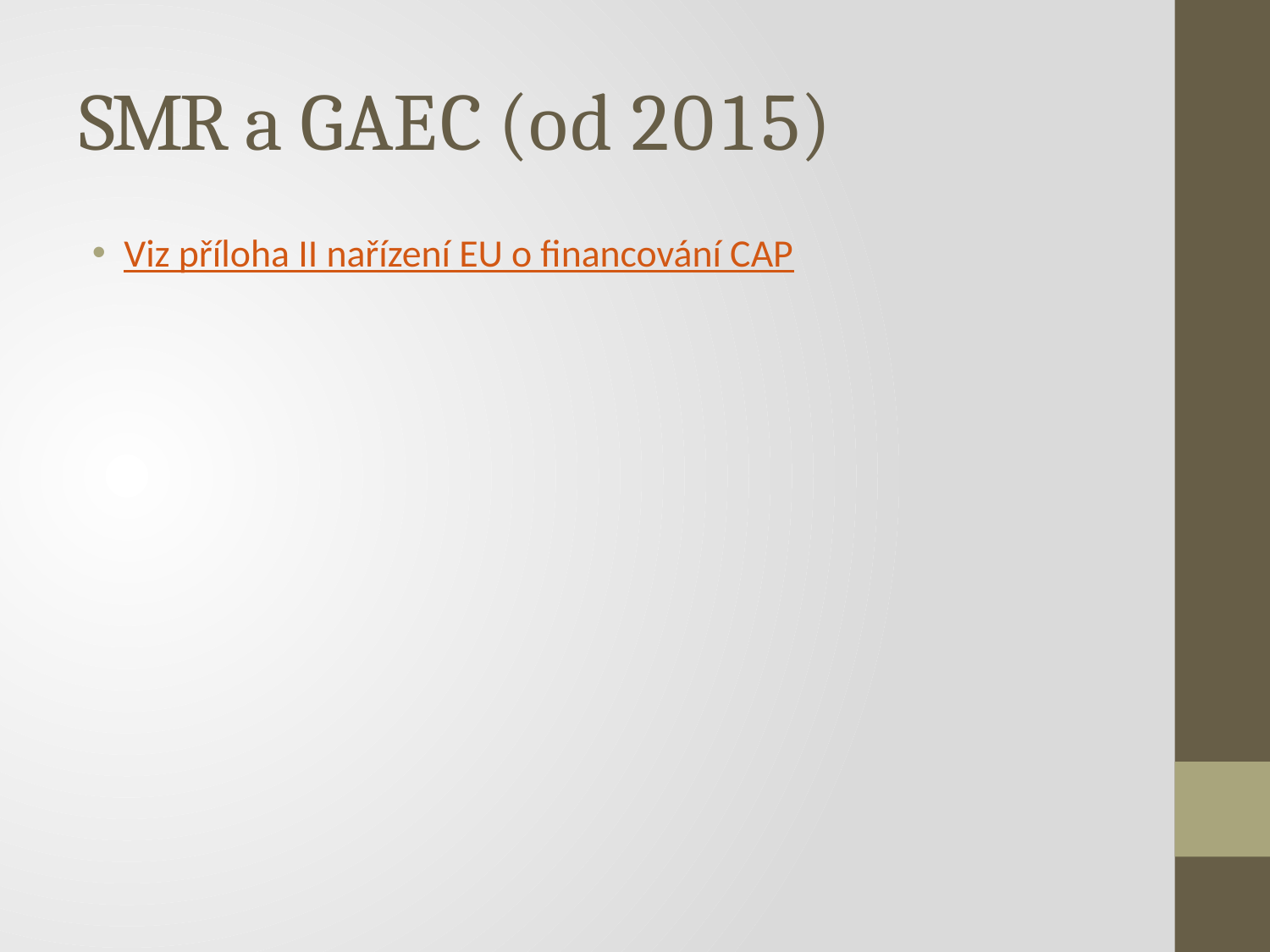

# SMR a GAEC (od 2015)
Viz příloha II nařízení EU o financování CAP